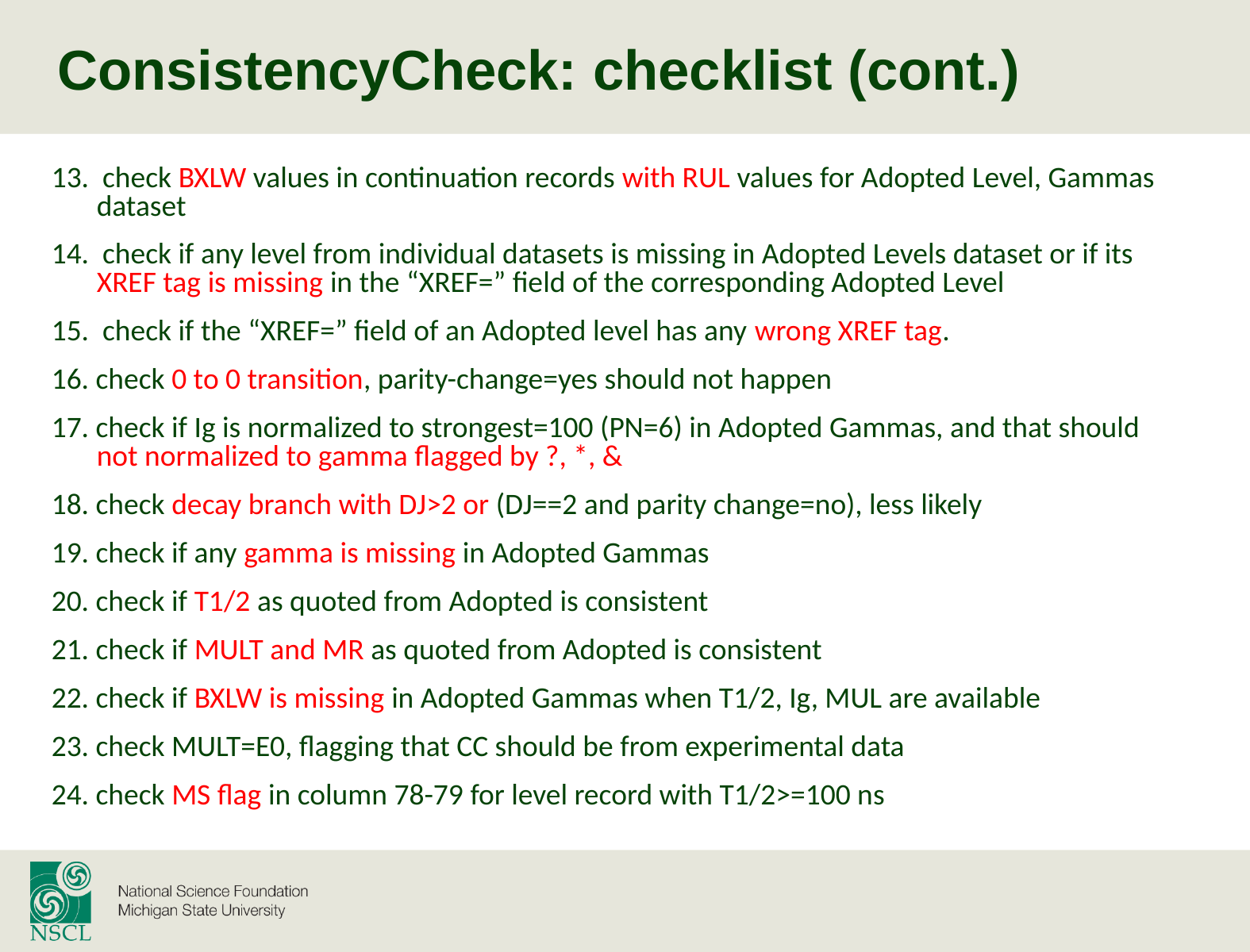

ConsistencyCheck: checklist (cont.)
13.  check BXLW values in continuation records with RUL values for Adopted Level, Gammas dataset
14.  check if any level from individual datasets is missing in Adopted Levels dataset or if its XREF tag is missing in the “XREF=” field of the corresponding Adopted Level
15.  check if the “XREF=” field of an Adopted level has any wrong XREF tag.
16. check 0 to 0 transition, parity-change=yes should not happen
17. check if Ig is normalized to strongest=100 (PN=6) in Adopted Gammas, and that should not normalized to gamma flagged by ?, *, &
18. check decay branch with DJ>2 or (DJ==2 and parity change=no), less likely
19. check if any gamma is missing in Adopted Gammas
20. check if T1/2 as quoted from Adopted is consistent
21. check if MULT and MR as quoted from Adopted is consistent
22. check if BXLW is missing in Adopted Gammas when T1/2, Ig, MUL are available
23. check MULT=E0, flagging that CC should be from experimental data
24. check MS flag in column 78-79 for level record with T1/2>=100 ns